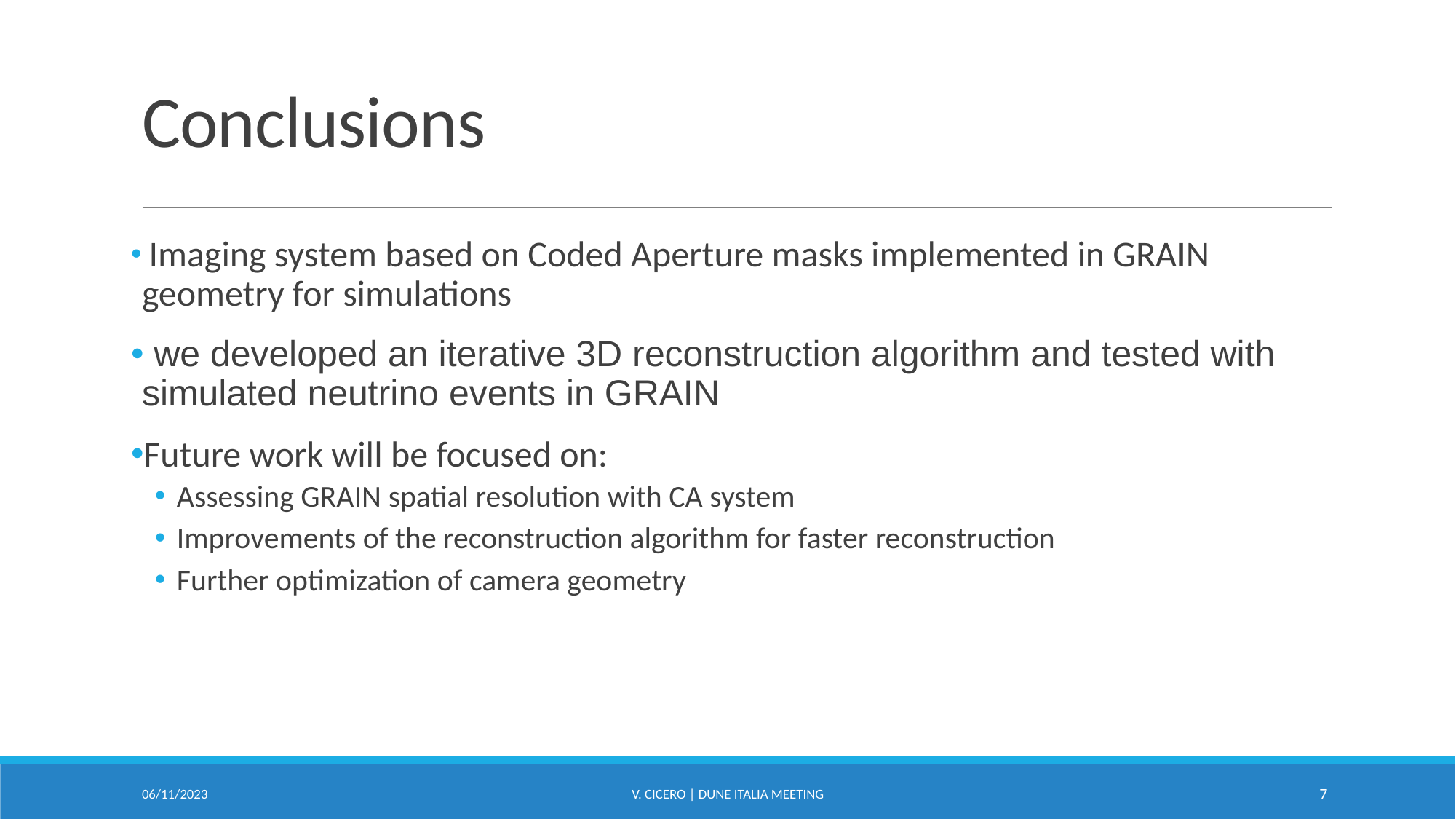

# Conclusions
 Imaging system based on Coded Aperture masks implemented in GRAIN geometry for simulations
 we developed an iterative 3D reconstruction algorithm and tested with simulated neutrino events in GRAIN
Future work will be focused on:
Assessing GRAIN spatial resolution with CA system
Improvements of the reconstruction algorithm for faster reconstruction
Further optimization of camera geometry
06/11/2023
V. Cicero | DUNE italia meeting
7